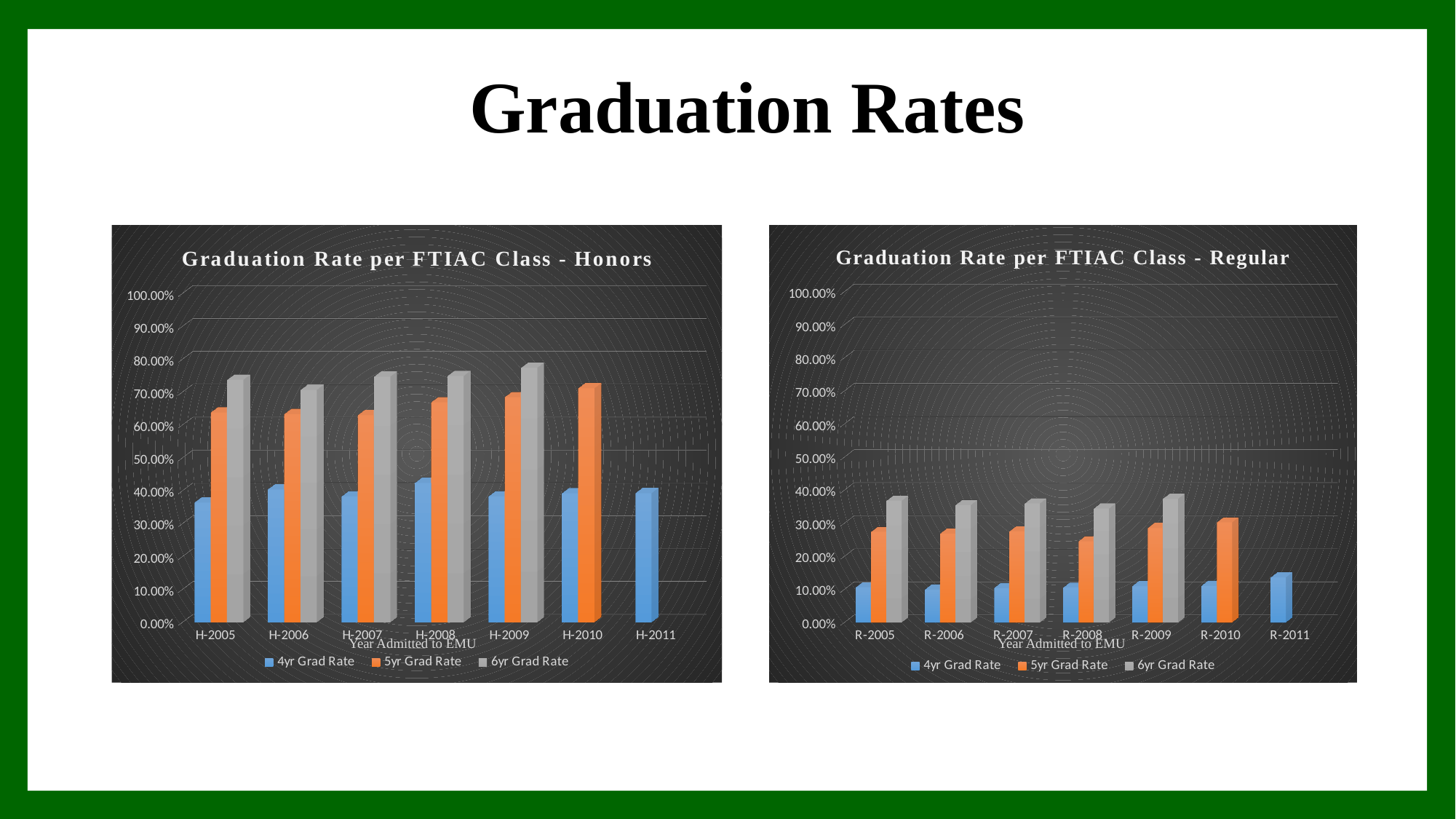

Graduation Rates

[unsupported chart]

[unsupported chart]

Year Admitted to EMU
Year Admitted to EMU